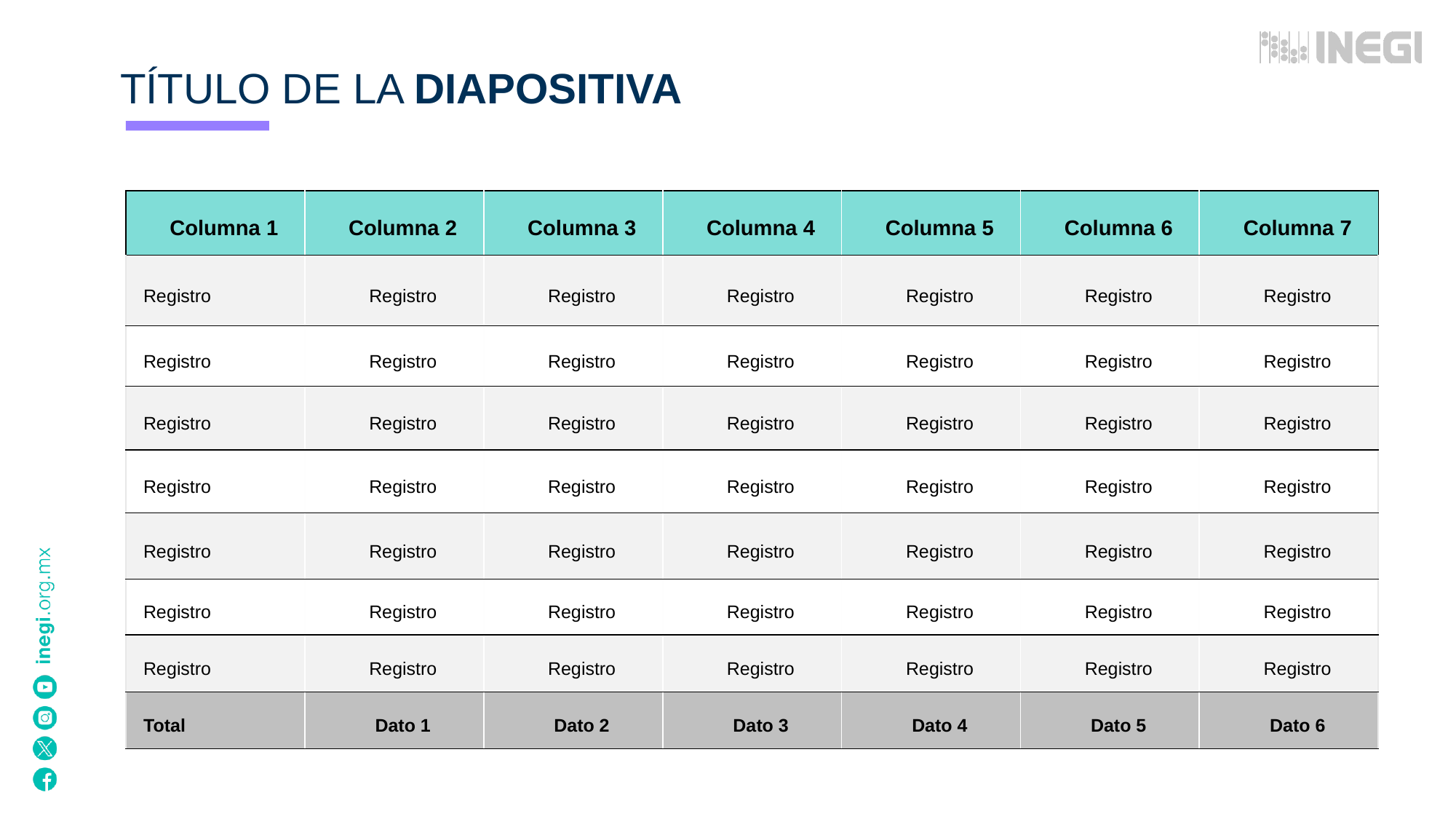

TÍTULO DE LA DIAPOSITIVA

| Columna 1 | Columna 2 | Columna 3 | Columna 4 | Columna 5 | Columna 6 | Columna 7 |
| --- | --- | --- | --- | --- | --- | --- |
| Registro | Registro | Registro | Registro | Registro | Registro | Registro |
| Registro | Registro | Registro | Registro | Registro | Registro | Registro |
| Registro | Registro | Registro | Registro | Registro | Registro | Registro |
| Registro | Registro | Registro | Registro | Registro | Registro | Registro |
| Registro | Registro | Registro | Registro | Registro | Registro | Registro |
| Registro | Registro | Registro | Registro | Registro | Registro | Registro |
| Registro | Registro | Registro | Registro | Registro | Registro | Registro |
| Total | Dato 1 | Dato 2 | Dato 3 | Dato 4 | Dato 5 | Dato 6 |